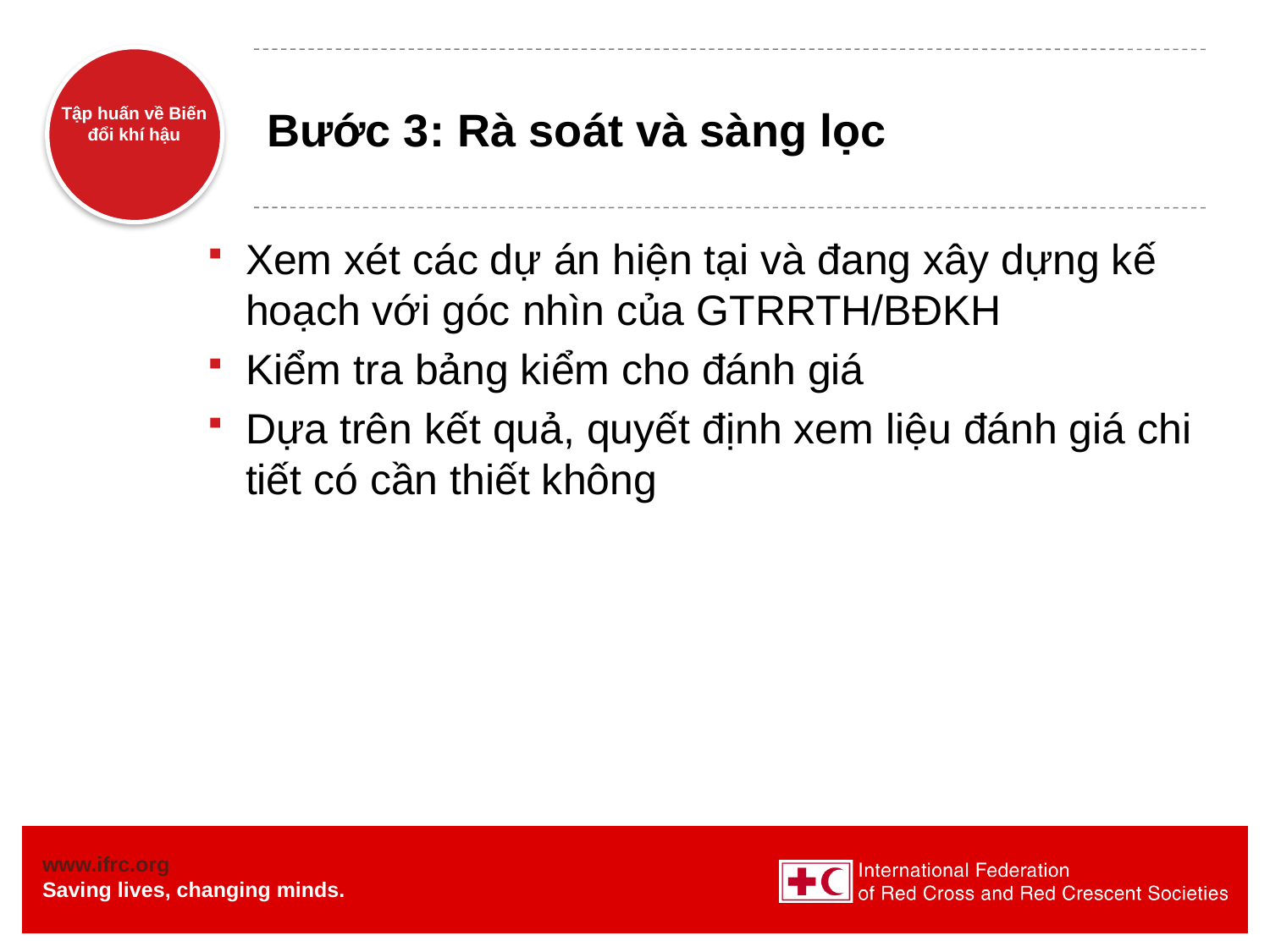

# Bước 3: Rà soát và sàng lọc
Xem xét các dự án hiện tại và đang xây dựng kế hoạch với góc nhìn của GTRRTH/BĐKH
Kiểm tra bảng kiểm cho đánh giá
Dựa trên kết quả, quyết định xem liệu đánh giá chi tiết có cần thiết không